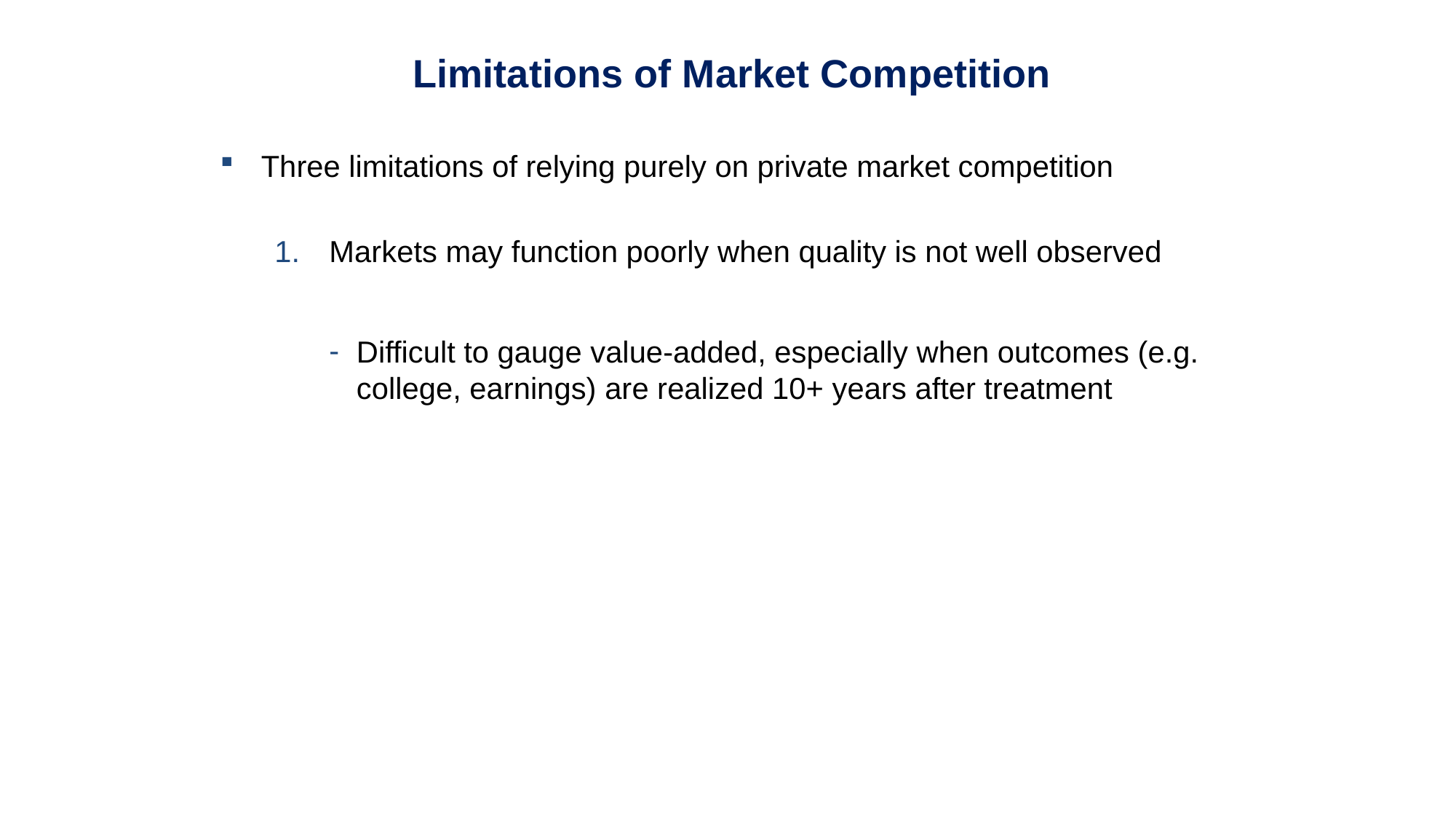

Limitations of Market Competition
Three limitations of relying purely on private market competition

Markets may function poorly when quality is not well observed

Difficult to gauge value-added, especially when outcomes (e.g. college, earnings) are realized 10+ years after treatment